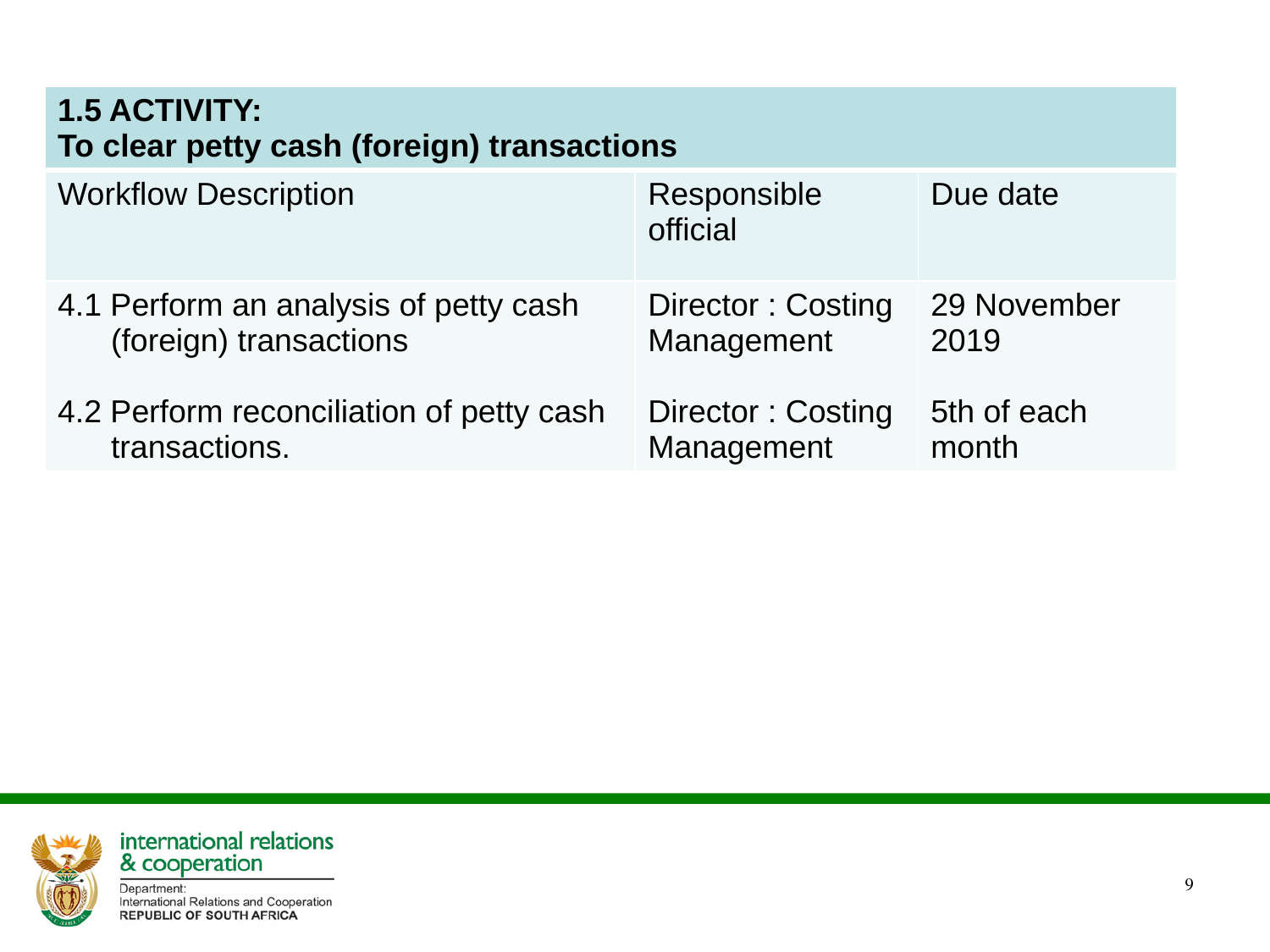

| 1.5 ACTIVITY: To clear petty cash (foreign) transactions |  |  |
| --- | --- | --- |
| Workflow Description | Responsible official | Due date |
| 4.1 Perform an analysis of petty cash (foreign) transactions 4.2 Perform reconciliation of petty cash transactions. | Director : Costing Management Director : Costing Management | 29 November 2019 5th of each month |
9